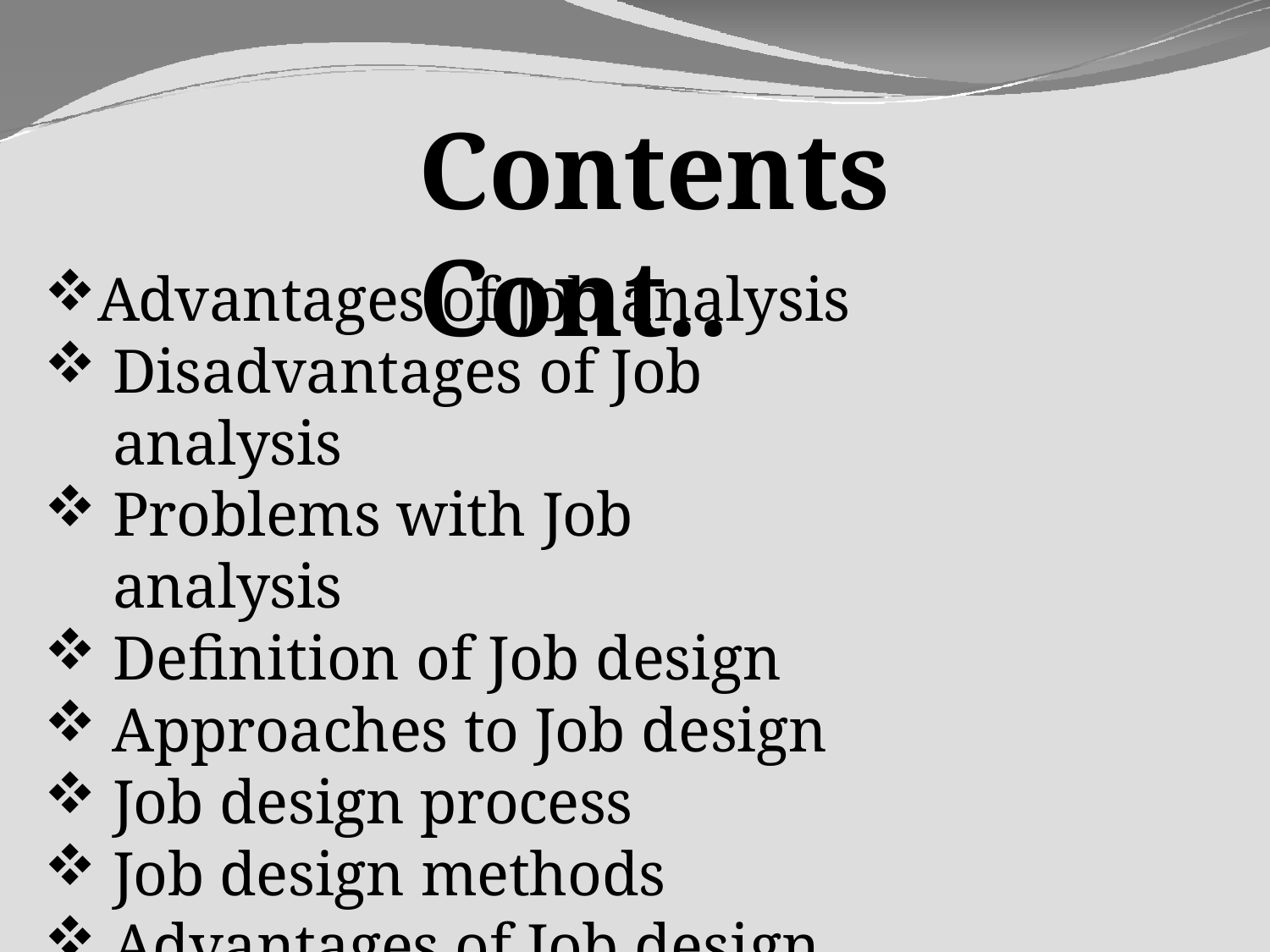

# Contents Cont..
Advantages of Job analysis
Disadvantages of Job analysis
Problems with Job analysis
Definition of Job design
Approaches to Job design
Job design process
Job design methods
Advantages of Job design
Disadvantages of Job design